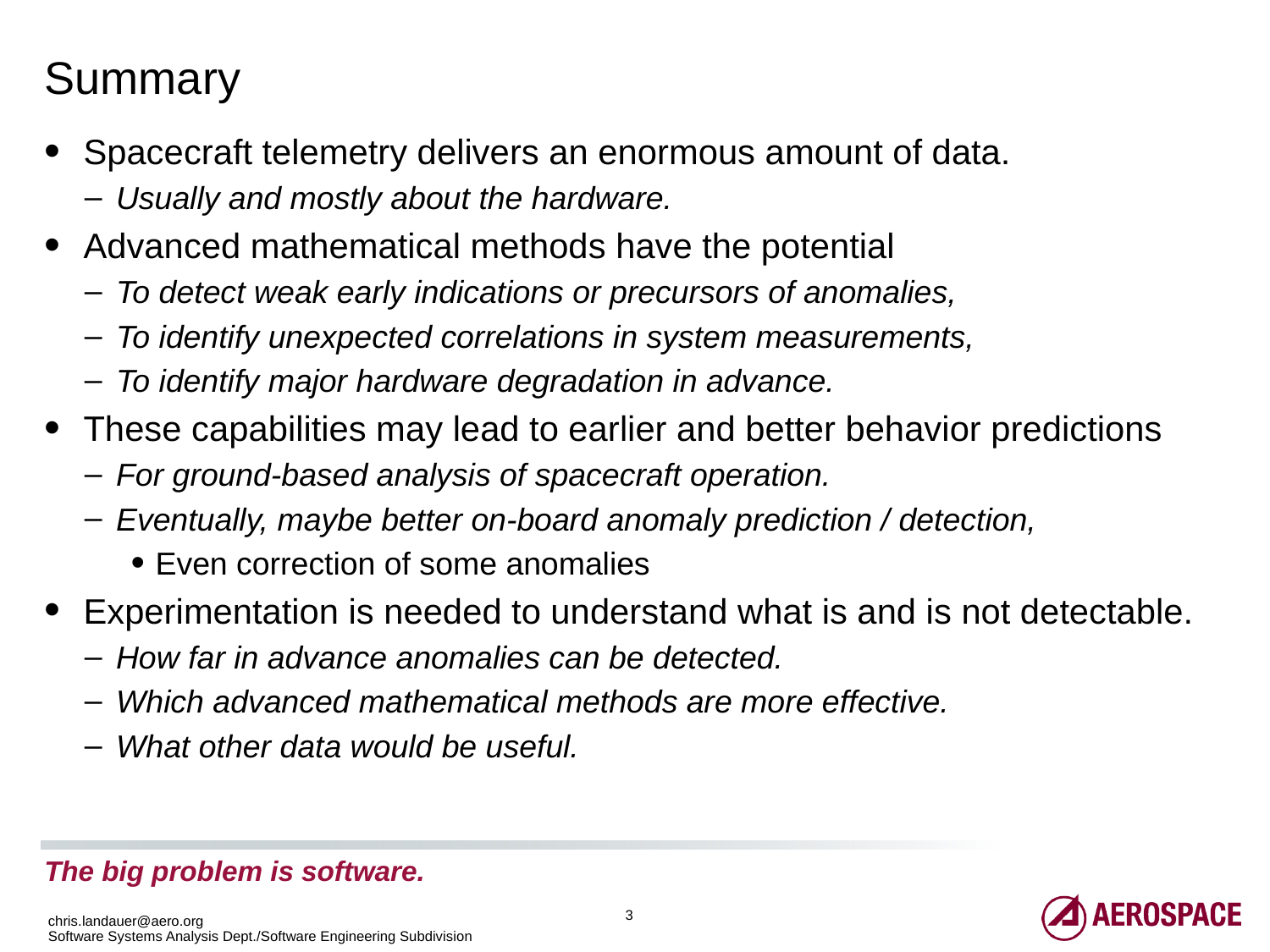

# Summary
Spacecraft telemetry delivers an enormous amount of data.
Usually and mostly about the hardware.
Advanced mathematical methods have the potential
To detect weak early indications or precursors of anomalies,
To identify unexpected correlations in system measurements,
To identify major hardware degradation in advance.
These capabilities may lead to earlier and better behavior predictions
For ground-based analysis of spacecraft operation.
Eventually, maybe better on-board anomaly prediction / detection,
Even correction of some anomalies
Experimentation is needed to understand what is and is not detectable.
How far in advance anomalies can be detected.
Which advanced mathematical methods are more effective.
What other data would be useful.

The big problem is software.